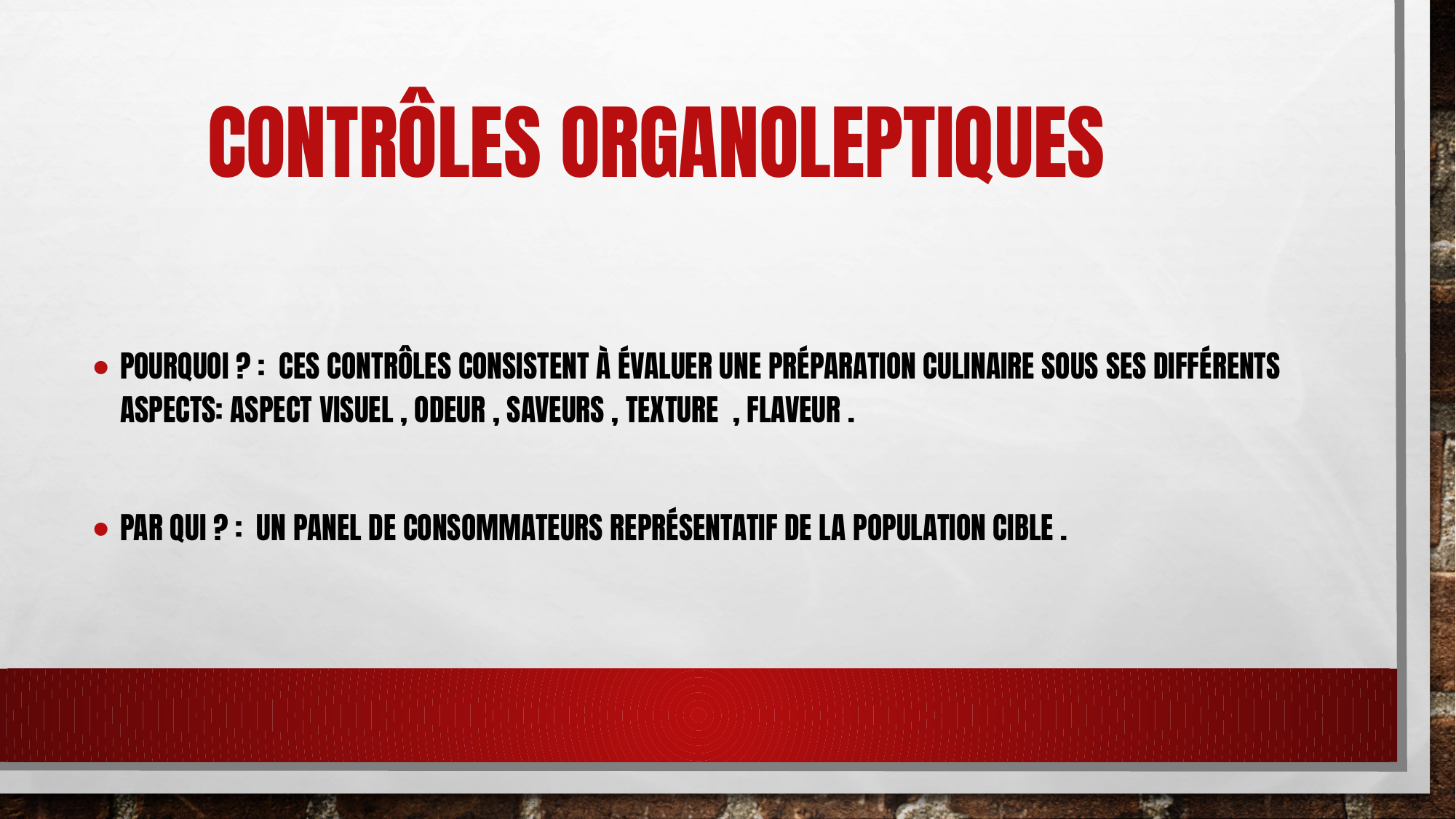

# Contrôles organoleptiques
Pourquoi ? :  Ces contrôles consistent à évaluer une préparation culinaire sous ses différents aspects: aspect visuel , odeur , saveurs , texture  , flaveur .

PAR QUI ? :  un panel de consommateurs représentatif de la population cible .